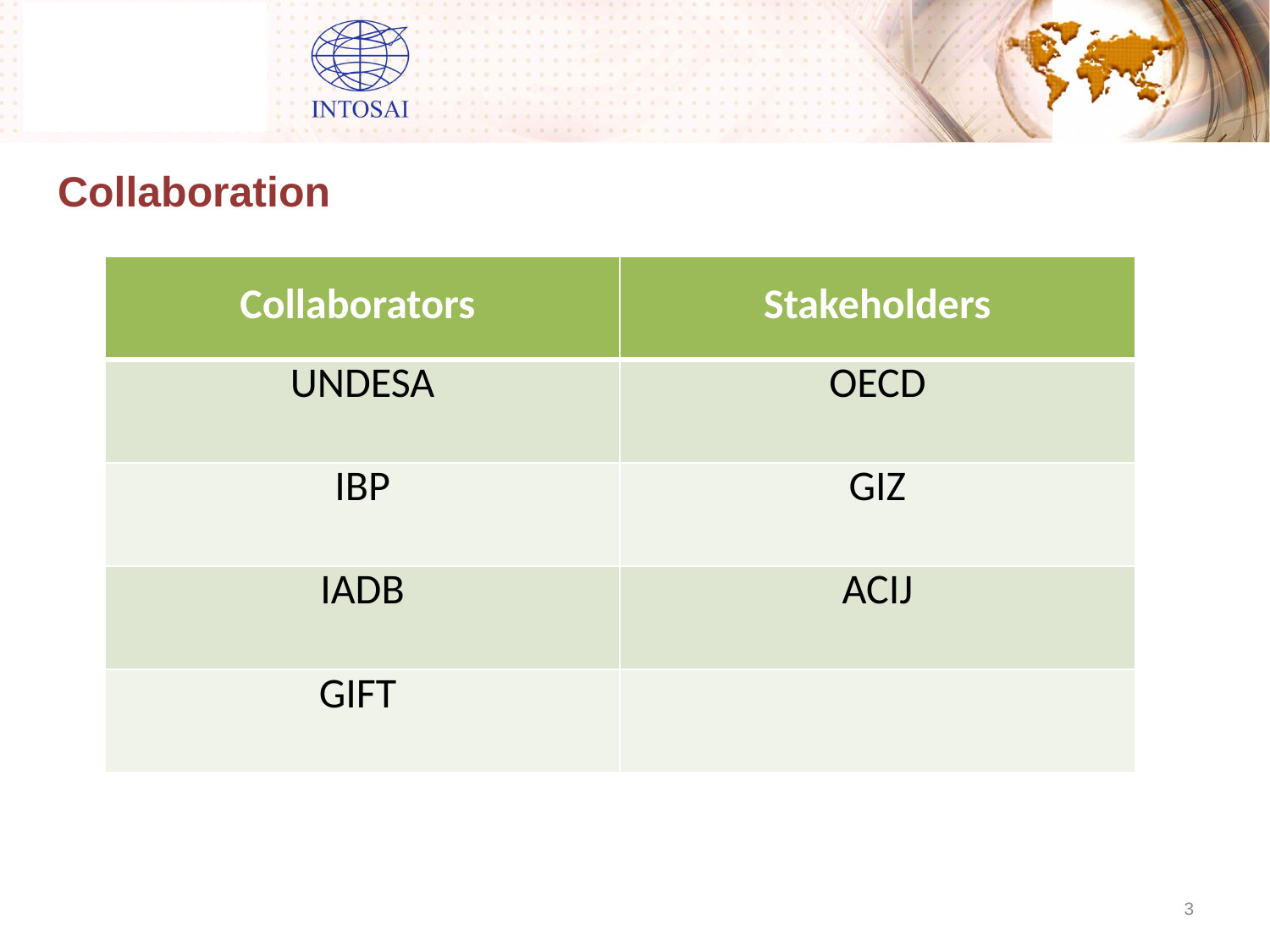

# Collaboration
| Collaborators | Stakeholders |
| --- | --- |
| UNDESA | OECD |
| IBP | GIZ |
| IADB | ACIJ |
| GIFT |  |
3